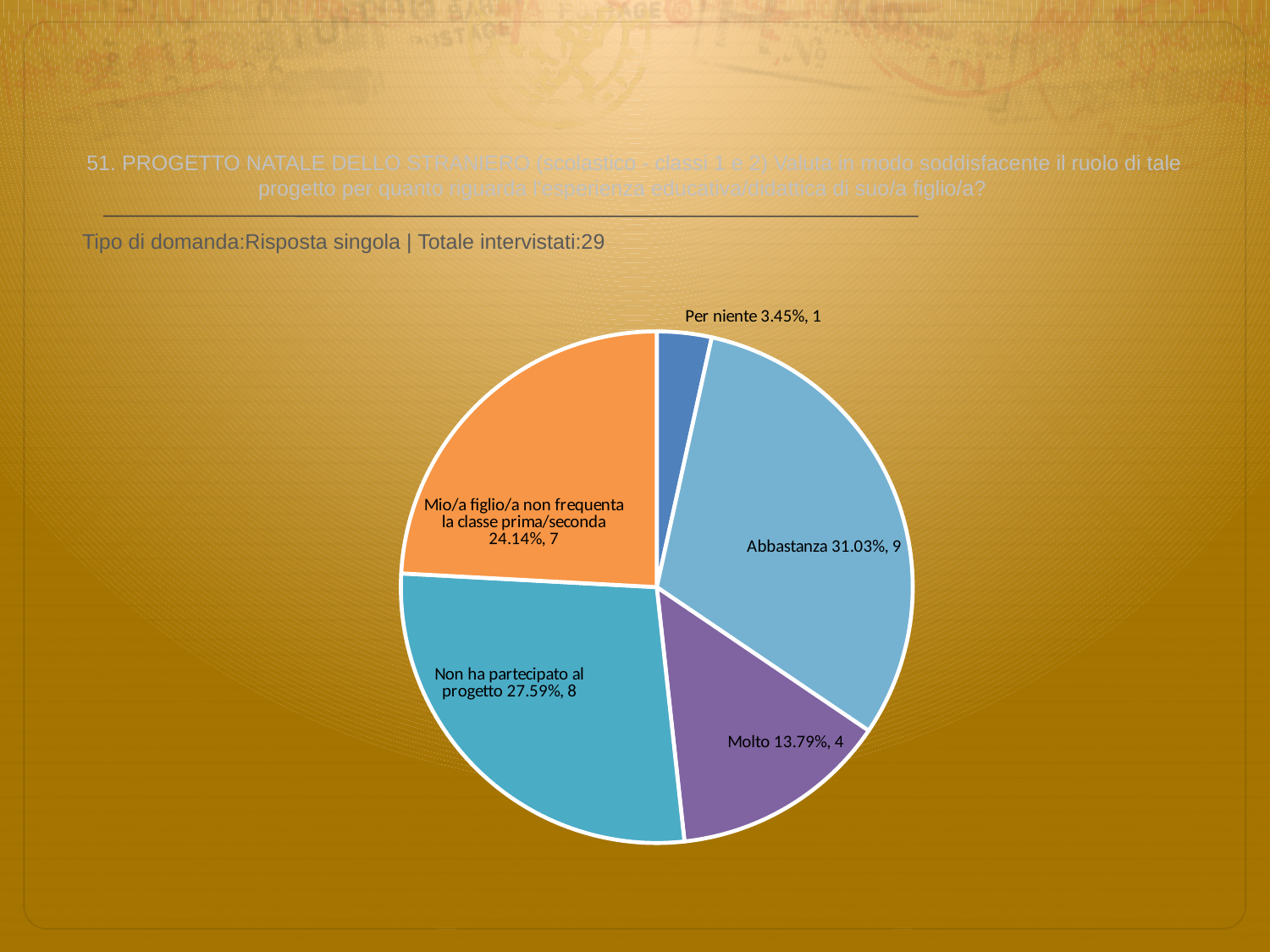

# 51. PROGETTO NATALE DELLO STRANIERO (scolastico - classi 1 e 2) Valuta in modo soddisfacente il ruolo di tale progetto per quanto riguarda l'esperienza educativa/didattica di suo/a figlio/a?
 Tipo di domanda:Risposta singola | Totale intervistati:29

### Chart

| Category | Total |
|---|---|
| Per niente | 0.0345 |
| Poco | 0.0 |
| Abbastanza | 0.3103 |
| Molto | 0.1379 |
| Non ha partecipato al progetto | 0.2759 |
| Mio/a figlio/a non frequenta la classe prima/seconda | 0.24139999 |